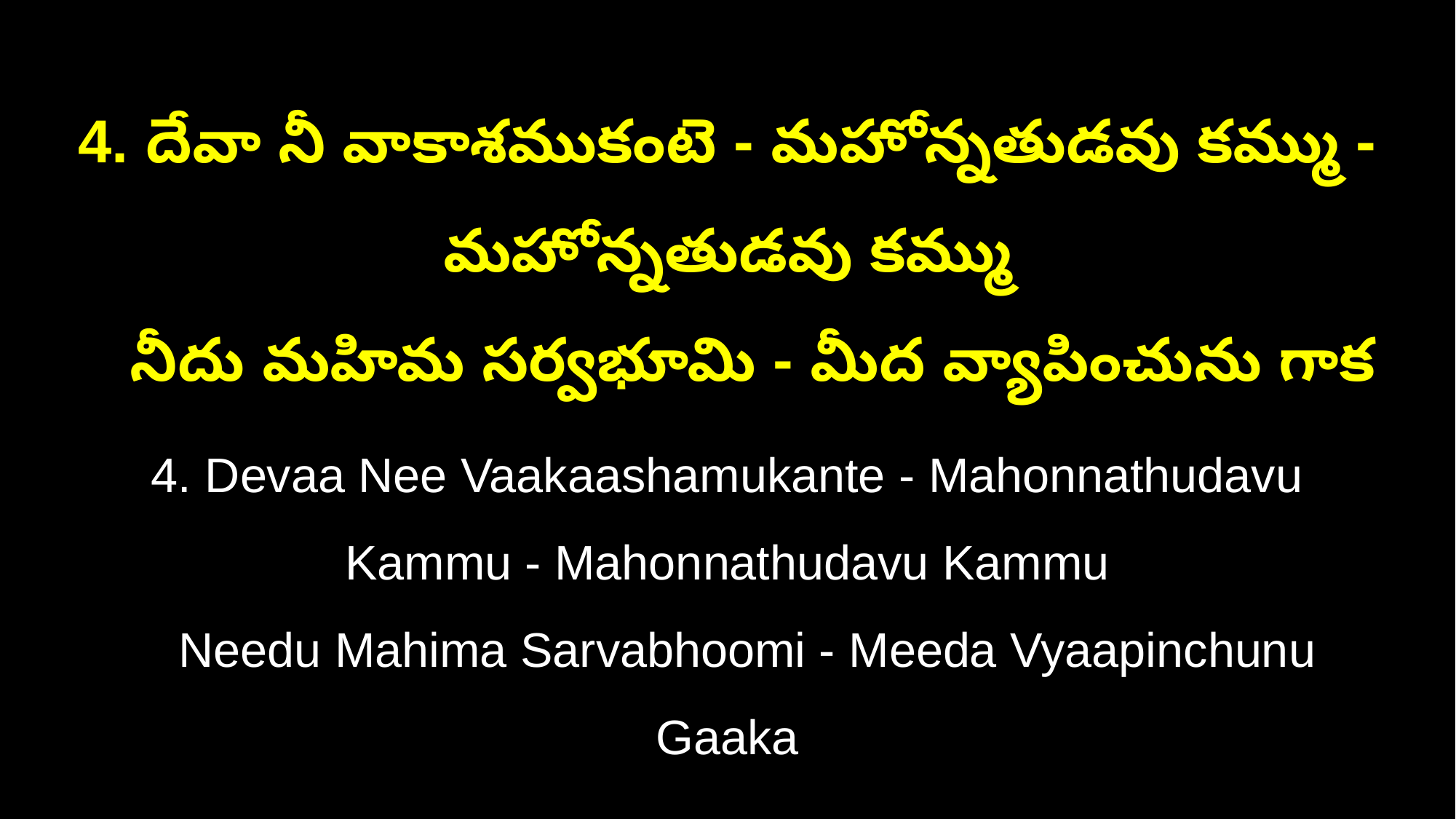

4. దేవా నీ వాకాశముకంటె - మహోన్నతుడవు కమ్ము - మహోన్నతుడవు కమ్ము
   నీదు మహిమ సర్వభూమి - మీద వ్యాపించును గాక
4. Devaa Nee Vaakaashamukante - Mahonnathudavu Kammu - Mahonnathudavu Kammu
   Needu Mahima Sarvabhoomi - Meeda Vyaapinchunu Gaaka